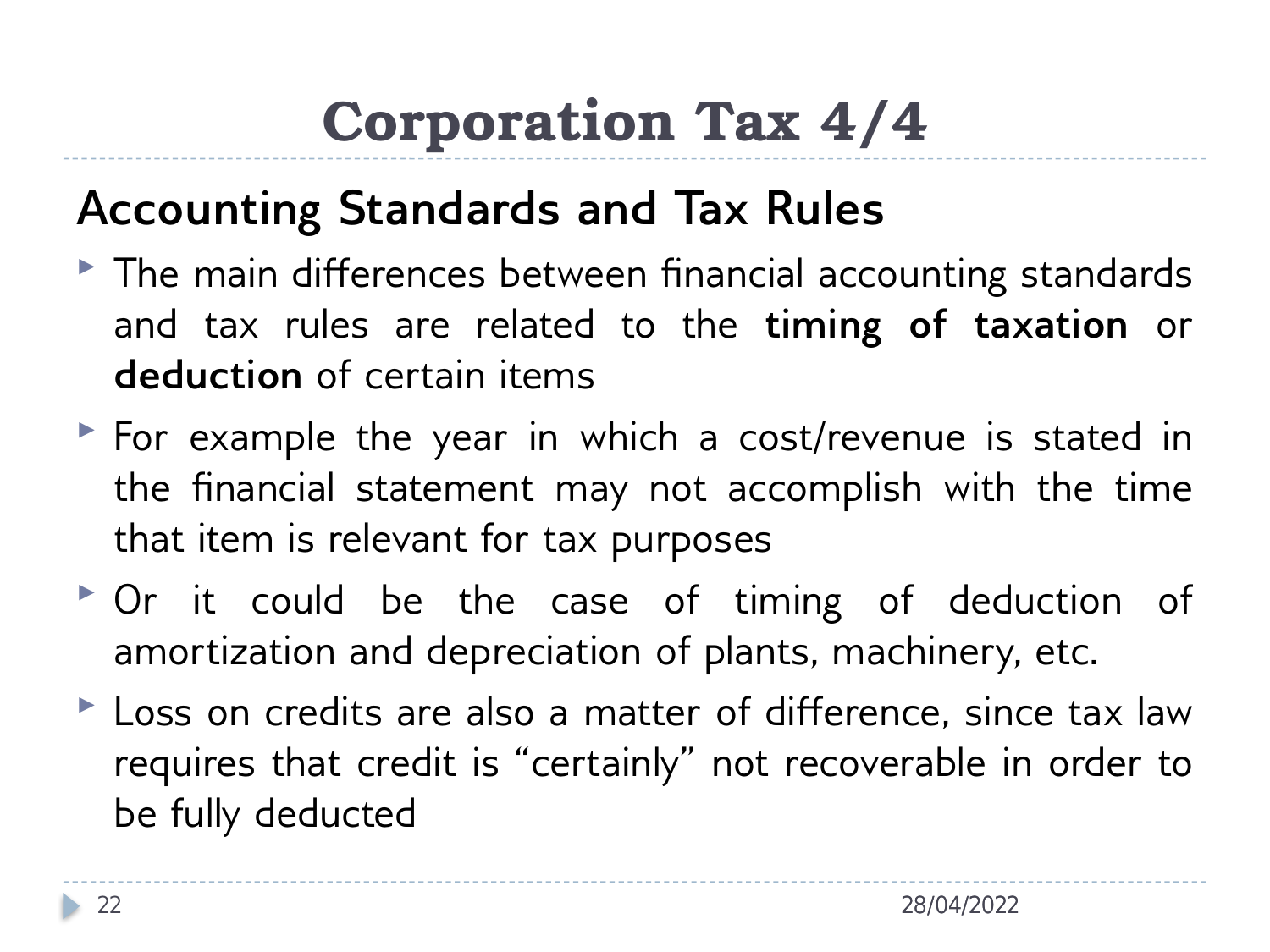

# Corporation Tax 4/4
Accounting Standards and Tax Rules
The main differences between financial accounting standards and tax rules are related to the timing of taxation or deduction of certain items
For example the year in which a cost/revenue is stated in the financial statement may not accomplish with the time that item is relevant for tax purposes
Or it could be the case of timing of deduction of amortization and depreciation of plants, machinery, etc.
Loss on credits are also a matter of difference, since tax law requires that credit is “certainly” not recoverable in order to be fully deducted

22
28/04/2022
28/04/2022